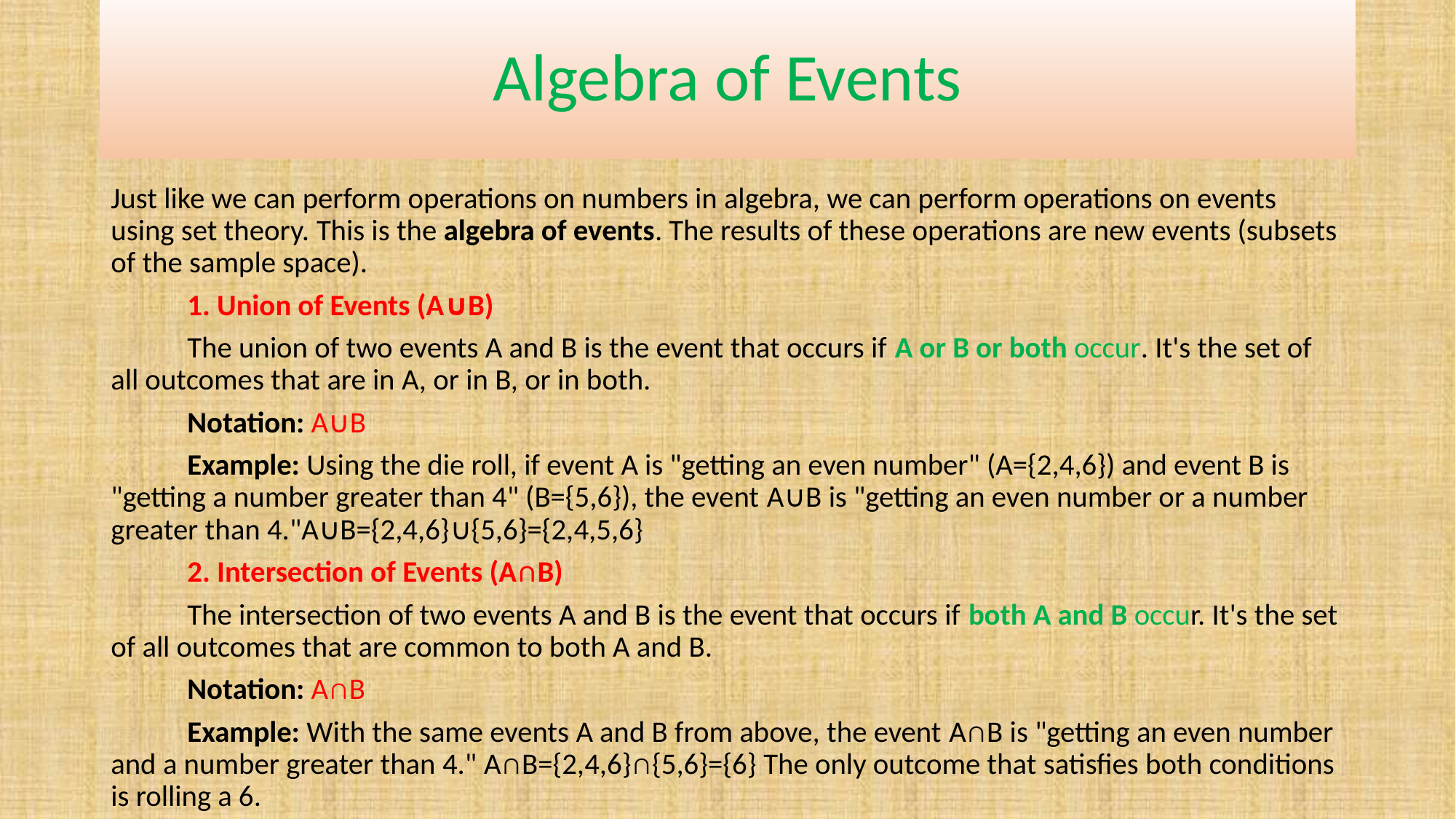

# Algebra of Events

Just like we can perform operations on numbers in algebra, we can perform operations on events using set theory. This is the algebra of events. The results of these operations are new events (subsets of the sample space).
	1. Union of Events (A∪B)
	The union of two events A and B is the event that occurs if A or B or both occur. It's the set of all outcomes that are in A, or in B, or in both.
	Notation: A∪B
	Example: Using the die roll, if event A is "getting an even number" (A={2,4,6}) and event B is "getting a number greater than 4" (B={5,6}), the event A∪B is "getting an even number or a number greater than 4."A∪B={2,4,6}∪{5,6}={2,4,5,6}
	2. Intersection of Events (A∩B)
	The intersection of two events A and B is the event that occurs if both A and B occur. It's the set of all outcomes that are common to both A and B.
	Notation: A∩B
	Example: With the same events A and B from above, the event A∩B is "getting an even number and a number greater than 4." A∩B={2,4,6}∩{5,6}={6} The only outcome that satisfies both conditions is rolling a 6.